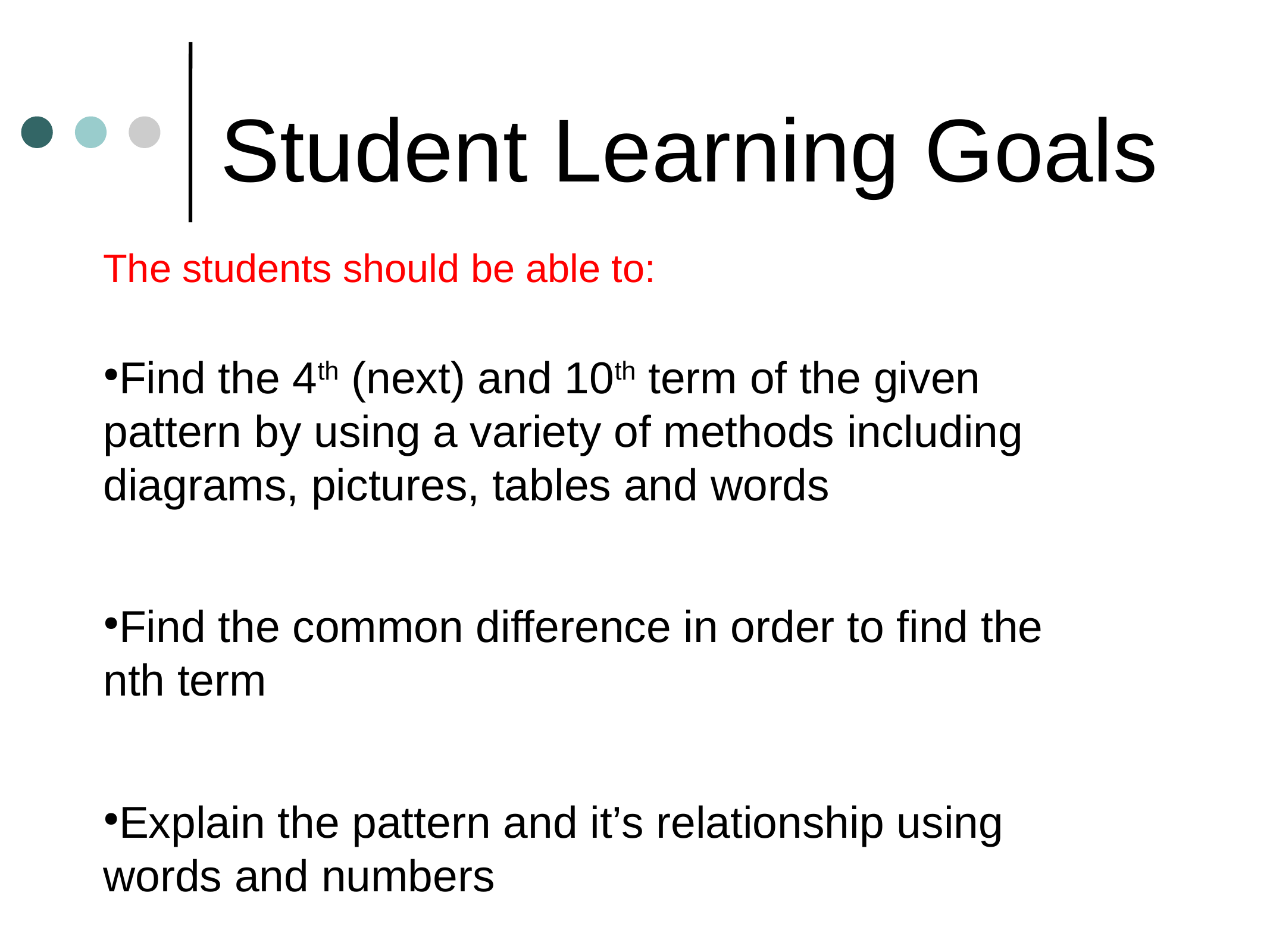

Student Learning Goals
The students should be able to:

Find the 4th (next) and 10th term of the given pattern by using a variety of methods including diagrams, pictures, tables and words

Find the common difference in order to find the nth term

Explain the pattern and it’s relationship using words and numbers